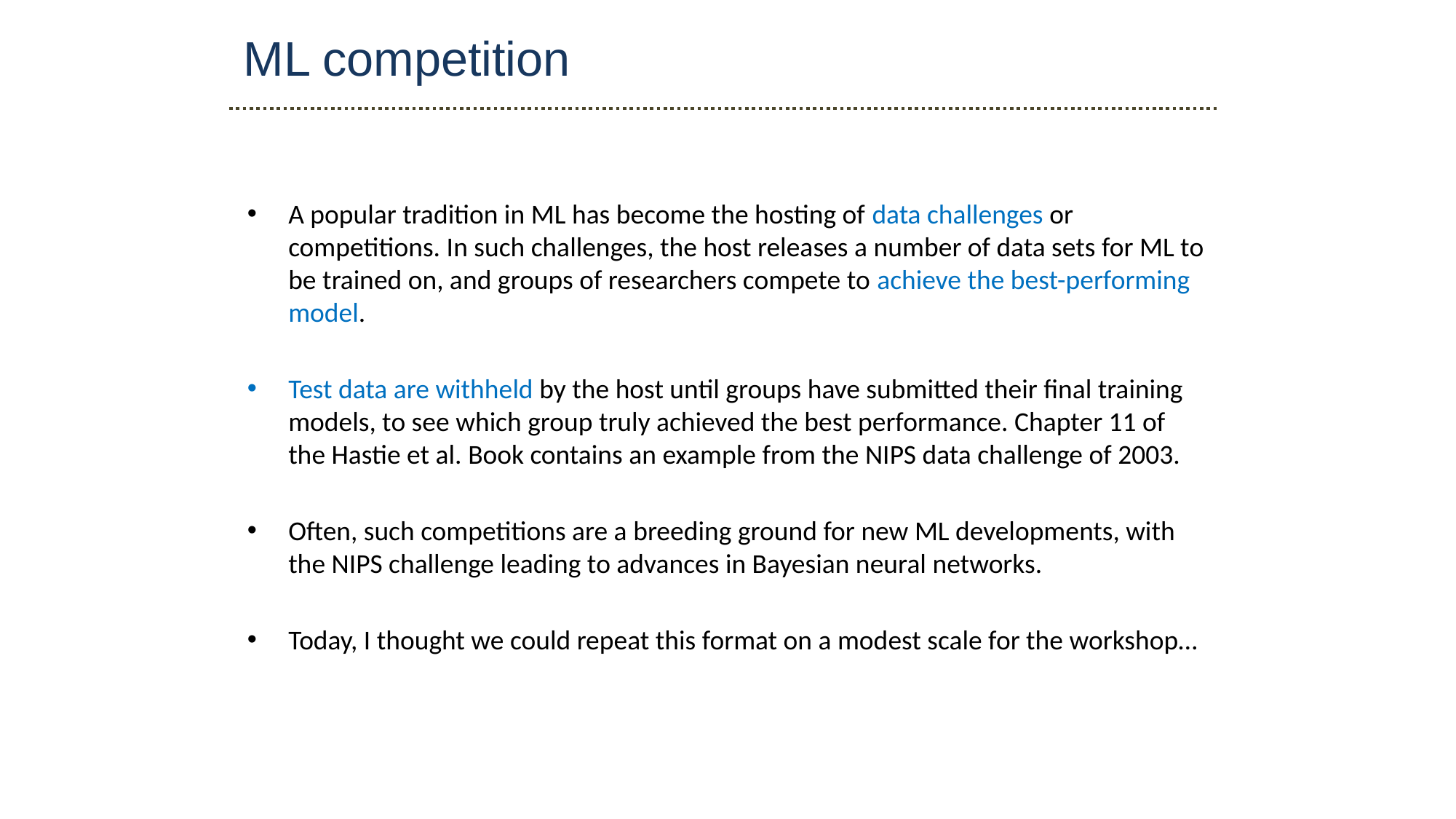

ML competition
A popular tradition in ML has become the hosting of data challenges or competitions. In such challenges, the host releases a number of data sets for ML to be trained on, and groups of researchers compete to achieve the best-performing model.

Test data are withheld by the host until groups have submitted their final training models, to see which group truly achieved the best performance. Chapter 11 of the Hastie et al. Book contains an example from the NIPS data challenge of 2003.

Often, such competitions are a breeding ground for new ML developments, with the NIPS challenge leading to advances in Bayesian neural networks.

Today, I thought we could repeat this format on a modest scale for the workshop…